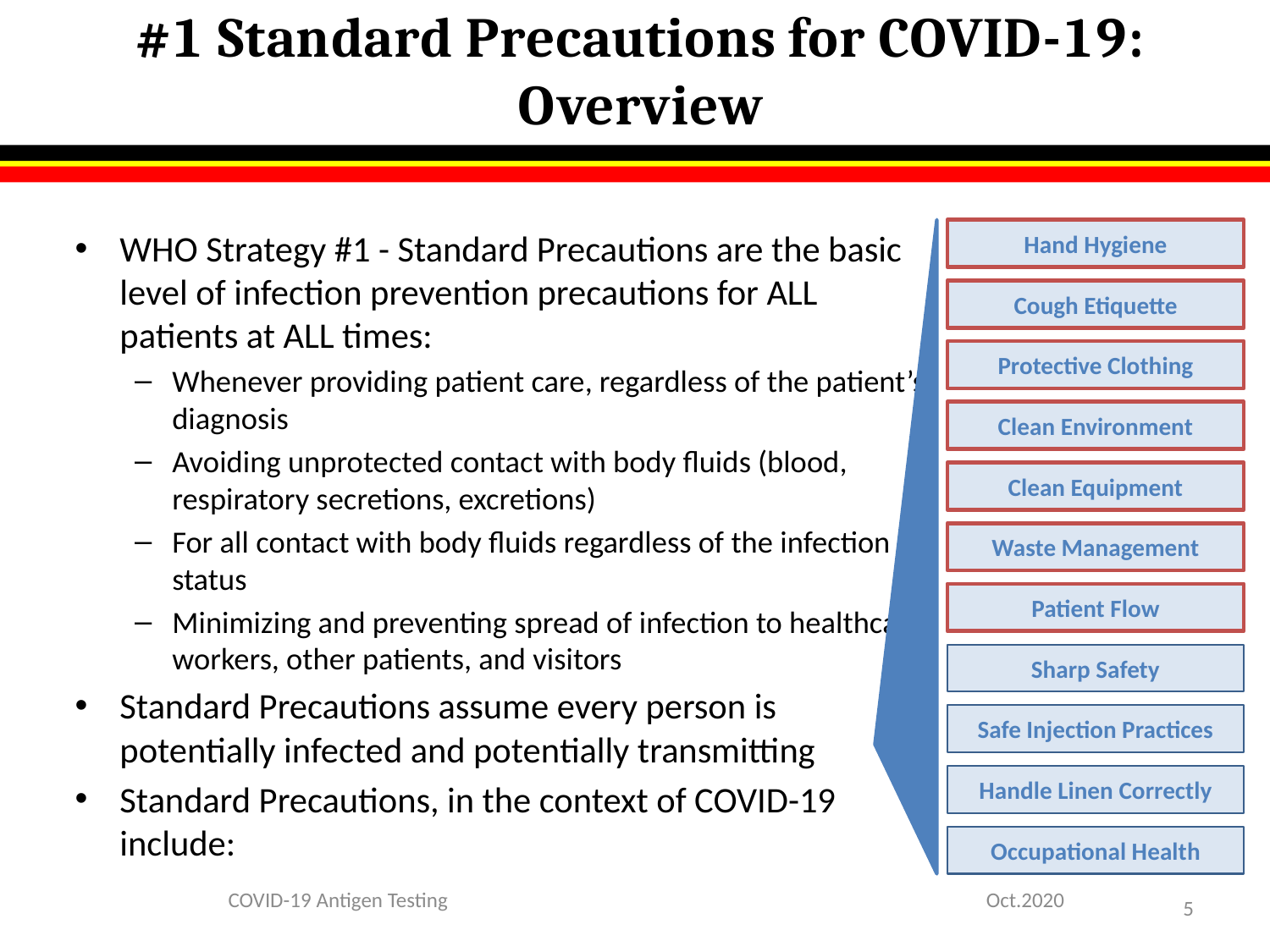

# #1 Standard Precautions for COVID-19: Overview
WHO Strategy #1 - Standard Precautions are the basic level of infection prevention precautions for ALL patients at ALL times:
Whenever providing patient care, regardless of the patient’s diagnosis
Avoiding unprotected contact with body fluids (blood, respiratory secretions, excretions)
For all contact with body fluids regardless of the infection status
Minimizing and preventing spread of infection to healthcare workers, other patients, and visitors
Standard Precautions assume every person is potentially infected and potentially transmitting
Standard Precautions, in the context of COVID-19 include:

Hand Hygiene
Cough Etiquette
Protective Clothing
Clean Environment
Clean Equipment
Waste Management
Patient Flow
Sharp Safety
Safe Injection Practices
Handle Linen Correctly
Occupational Health

COVID-19 Antigen Testing
Oct.2020
5